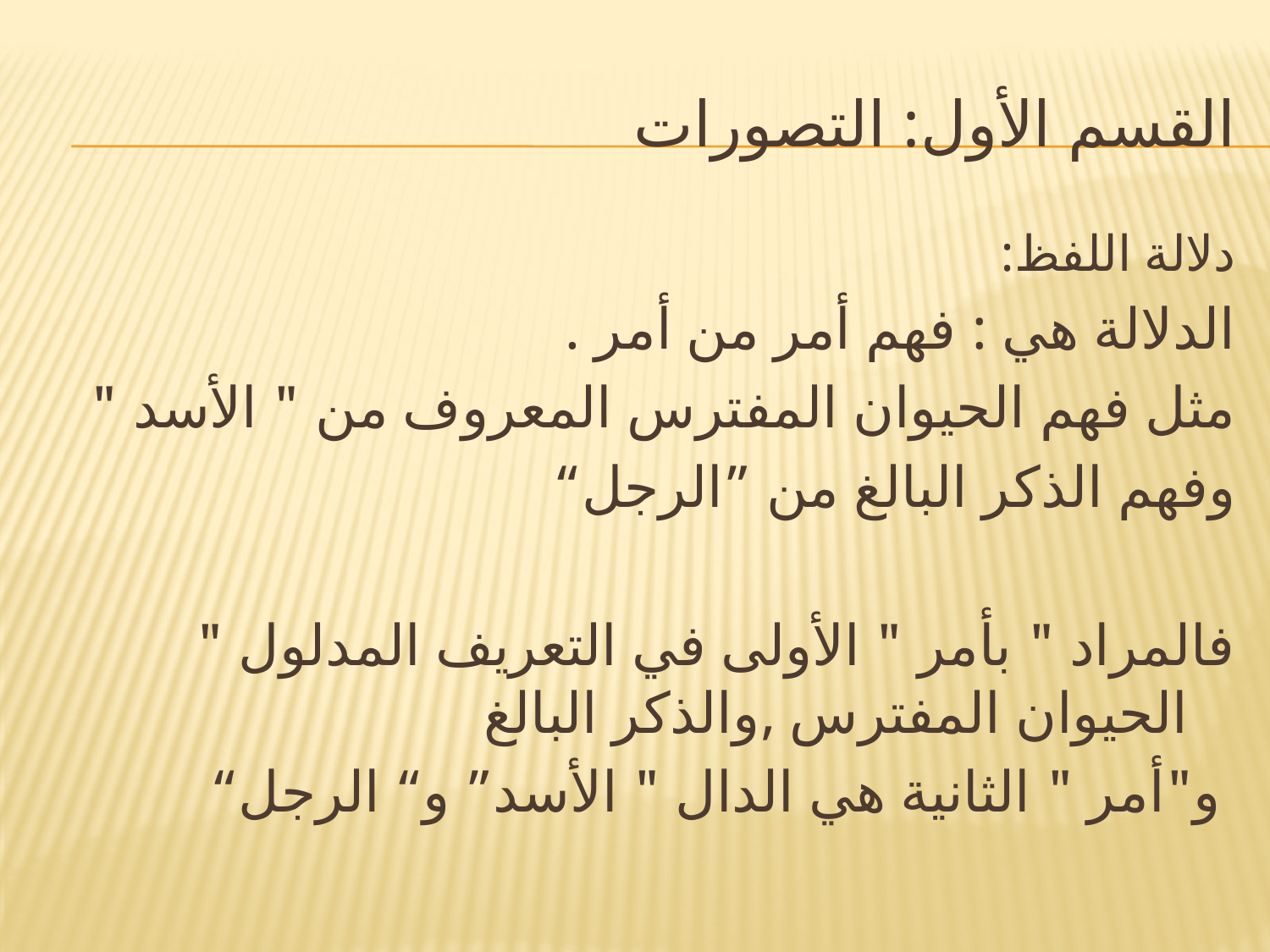

# القسم الأول: التصورات
دلالة اللفظ:
	الدلالة هي : فهم أمر من أمر .
مثل فهم الحيوان المفترس المعروف من " الأسد "
وفهم الذكر البالغ من ”الرجل“

	فالمراد " بأمر " الأولى في التعريف المدلول " الحيوان المفترس ,والذكر البالغ
 و"أمر " الثانية هي الدال " الأسد” و“ الرجل“